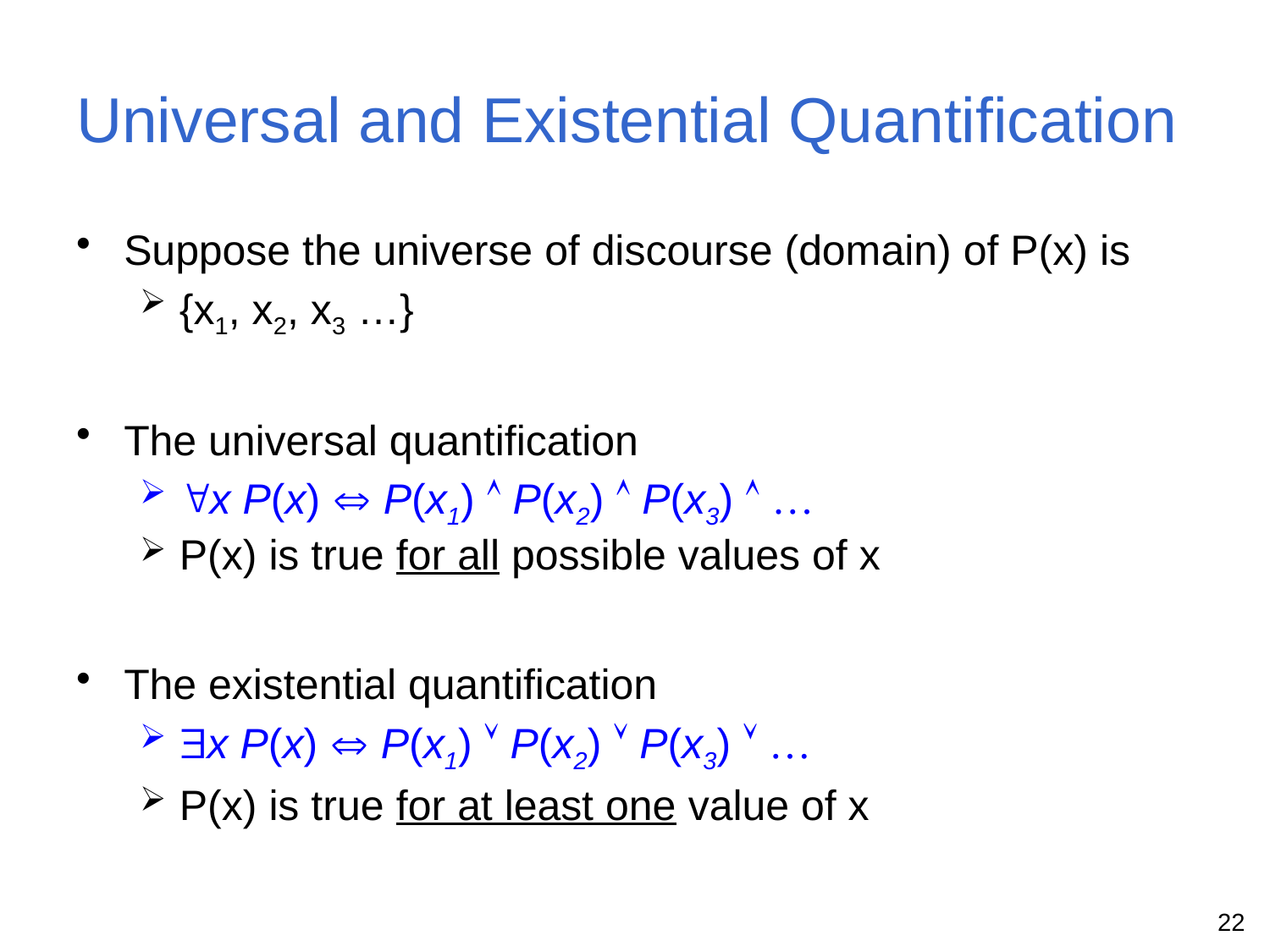

# Universal and Existential Quantification
Suppose the universe of discourse (domain) of P(x) is
{x1, x2, x3 …}

The universal quantification
∀x P(x) ⇔ P(x1) ∧ P(x2) ∧ P(x3) ∧ …
P(x) is true for all possible values of x

The existential quantification
∃x P(x) ⇔ P(x1) ∨ P(x2) ∨ P(x3) ∨ …
P(x) is true for at least one value of x